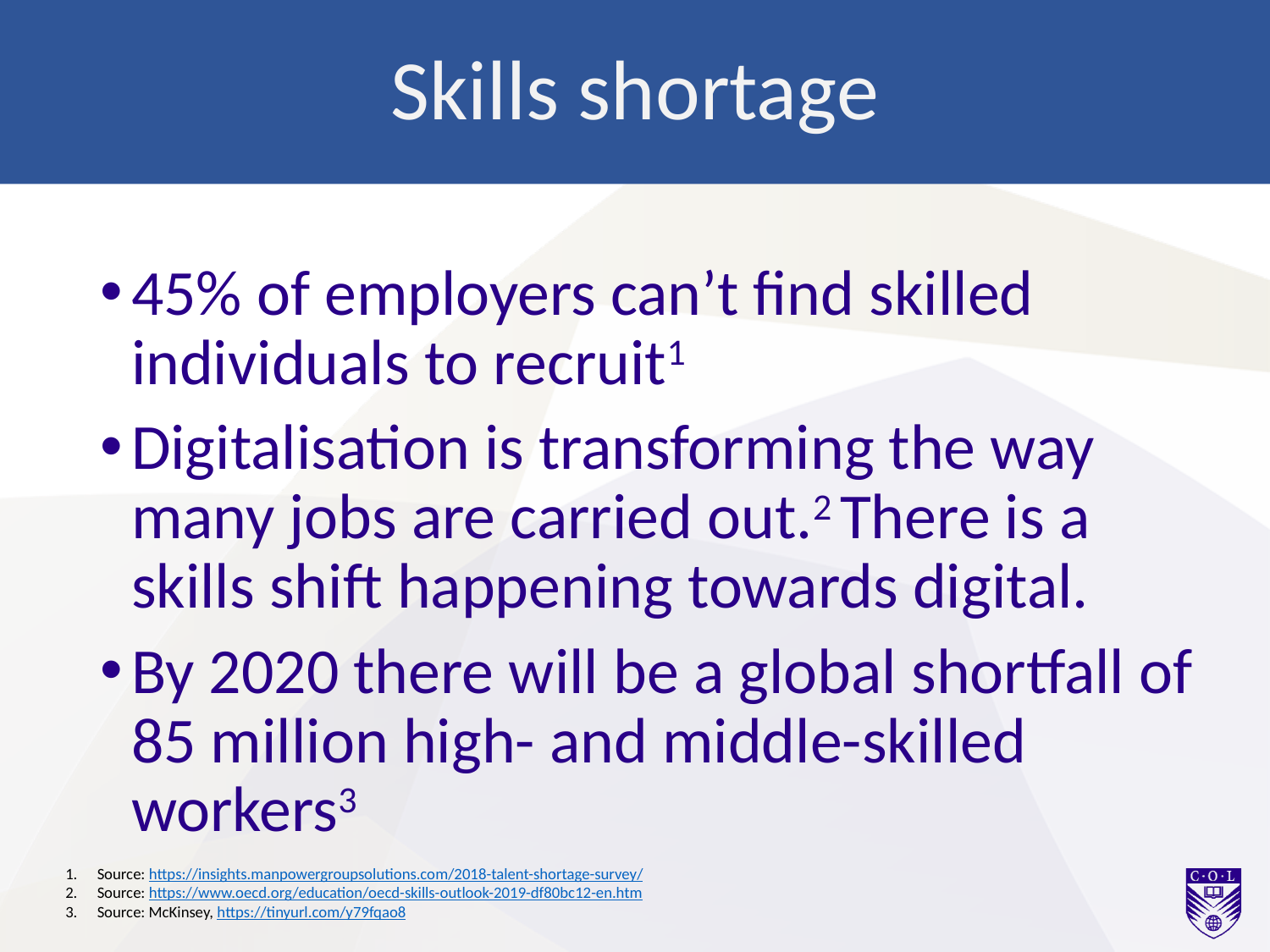

# Skills shortage
45% of employers can’t find skilled individuals to recruit1
Digitalisation is transforming the way many jobs are carried out.2 There is a skills shift happening towards digital.
By 2020 there will be a global shortfall of 85 million high- and middle-skilled workers3
Source: https://insights.manpowergroupsolutions.com/2018-talent-shortage-survey/
Source: https://www.oecd.org/education/oecd-skills-outlook-2019-df80bc12-en.htm
Source: McKinsey, https://tinyurl.com/y79fqao8